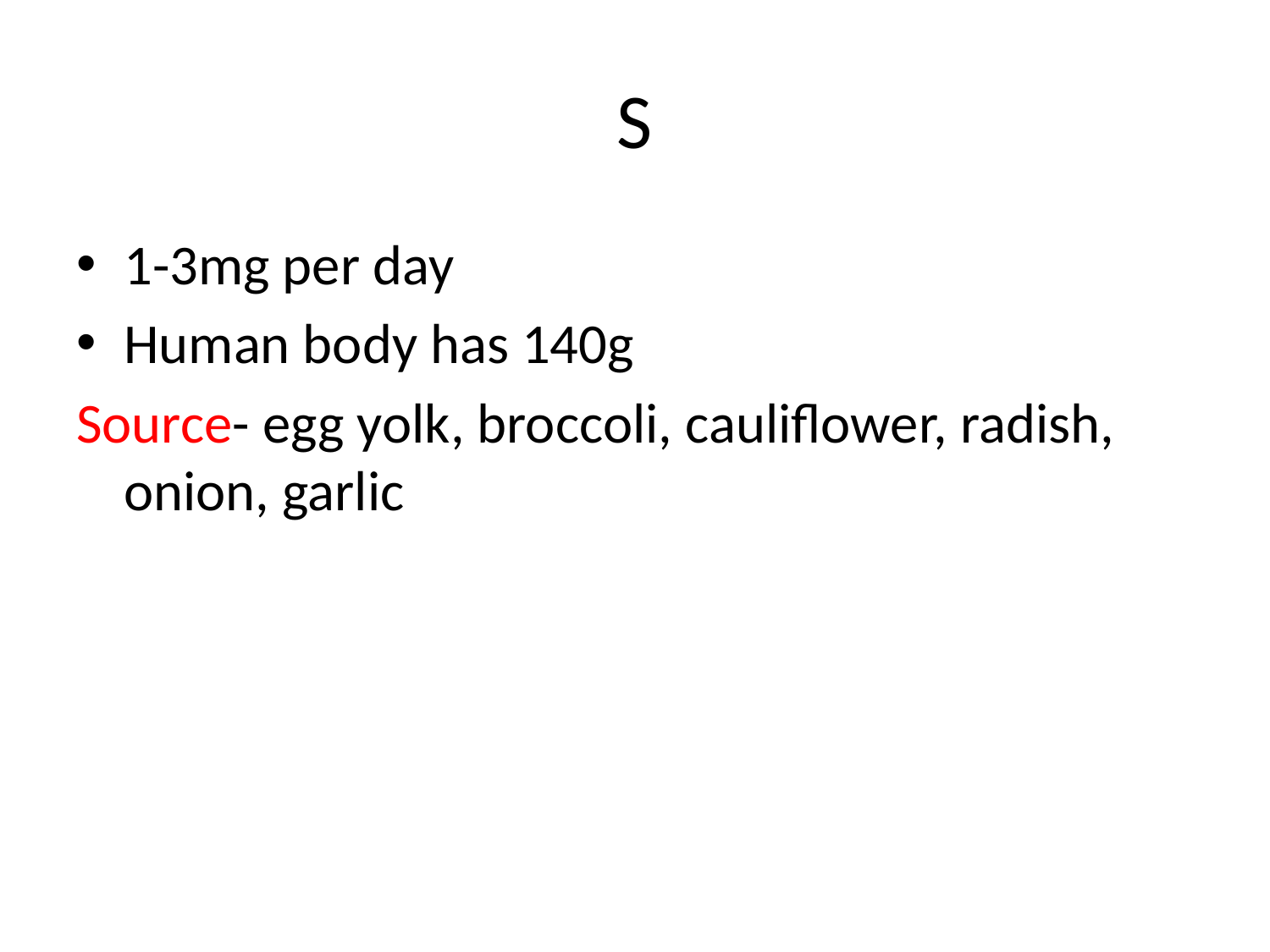

# S
1-3mg per day
Human body has 140g
Source- egg yolk, broccoli, cauliflower, radish, onion, garlic